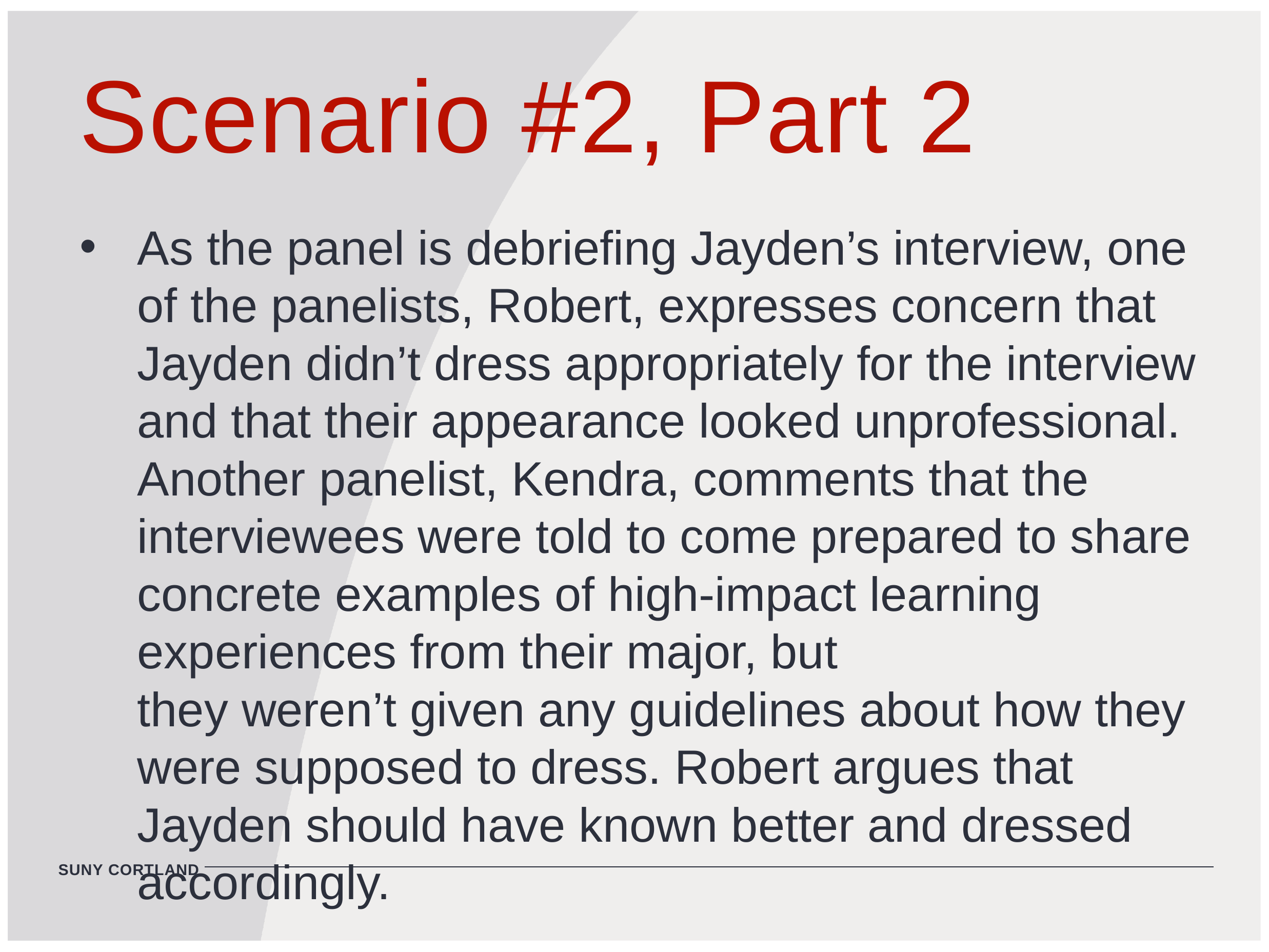

Scenario #2, Part 2
As the panel is debriefing Jayden’s interview, one of the panelists, Robert, expresses concern that Jayden didn’t dress appropriately for the interview and that their appearance looked unprofessional. Another panelist, Kendra, comments that the interviewees were told to come prepared to share concrete examples of high-impact learning experiences from their major, but they weren’t given any guidelines about how they were supposed to dress. Robert argues that Jayden should have known better and dressed accordingly.